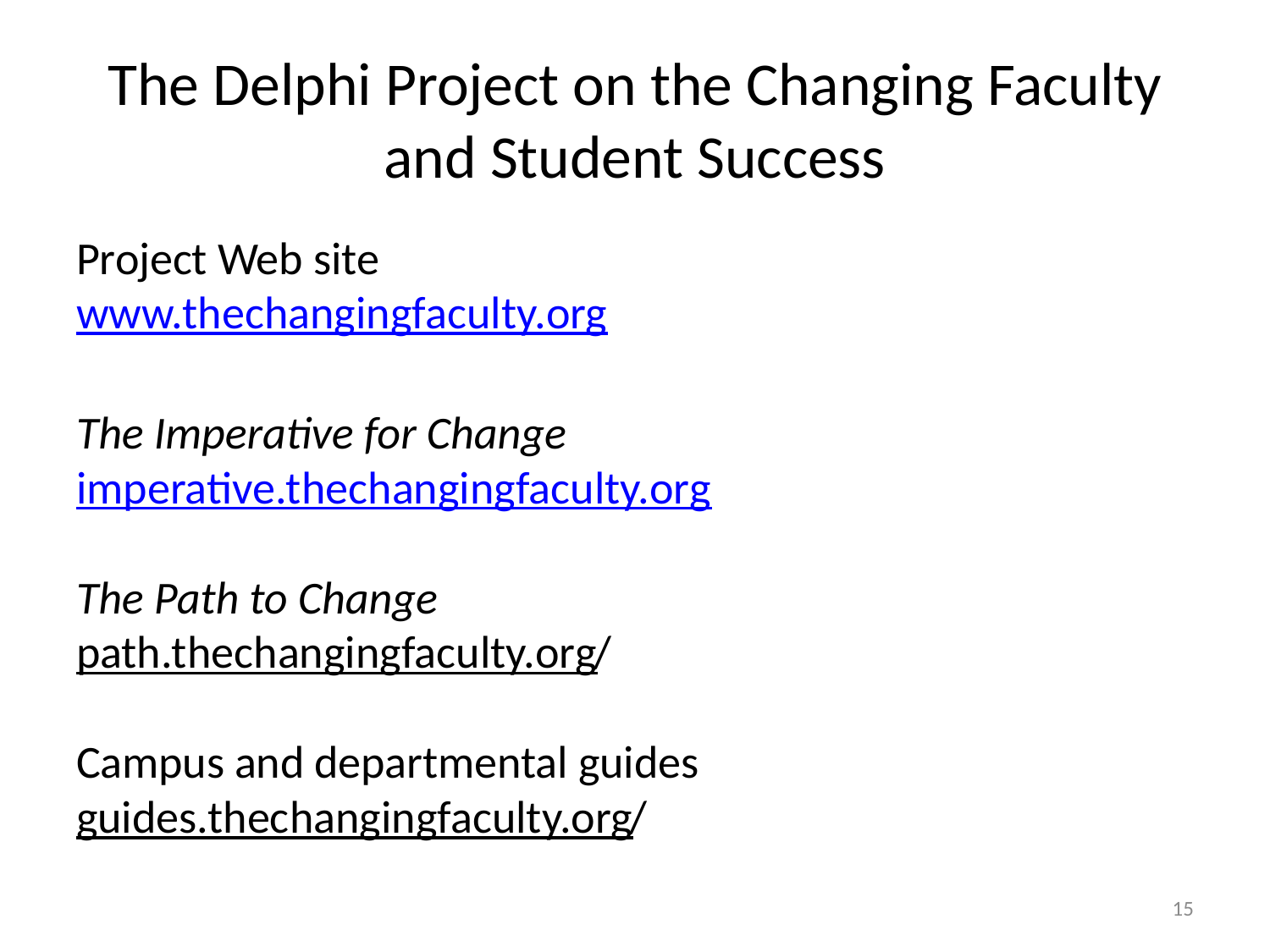

# The Delphi Project on the Changing Faculty and Student Success
Project Web site
www.thechangingfaculty.org

The Imperative for Change
imperative.thechangingfaculty.org

The Path to Change
path.thechangingfaculty.org/

Campus and departmental guides
guides.thechangingfaculty.org/

15